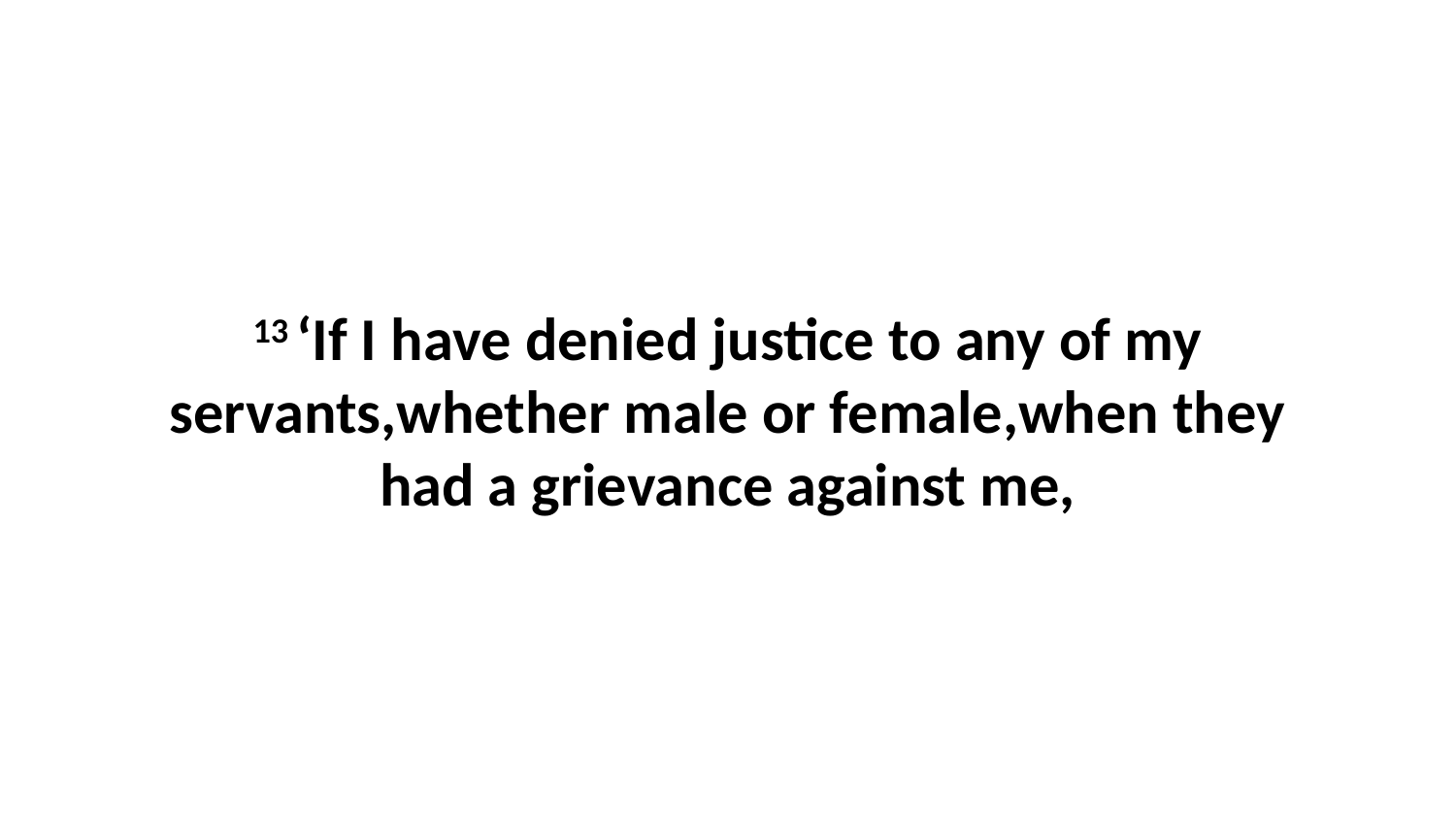

13 ‘If I have denied justice to any of my servants,whether male or female,when they had a grievance against me,